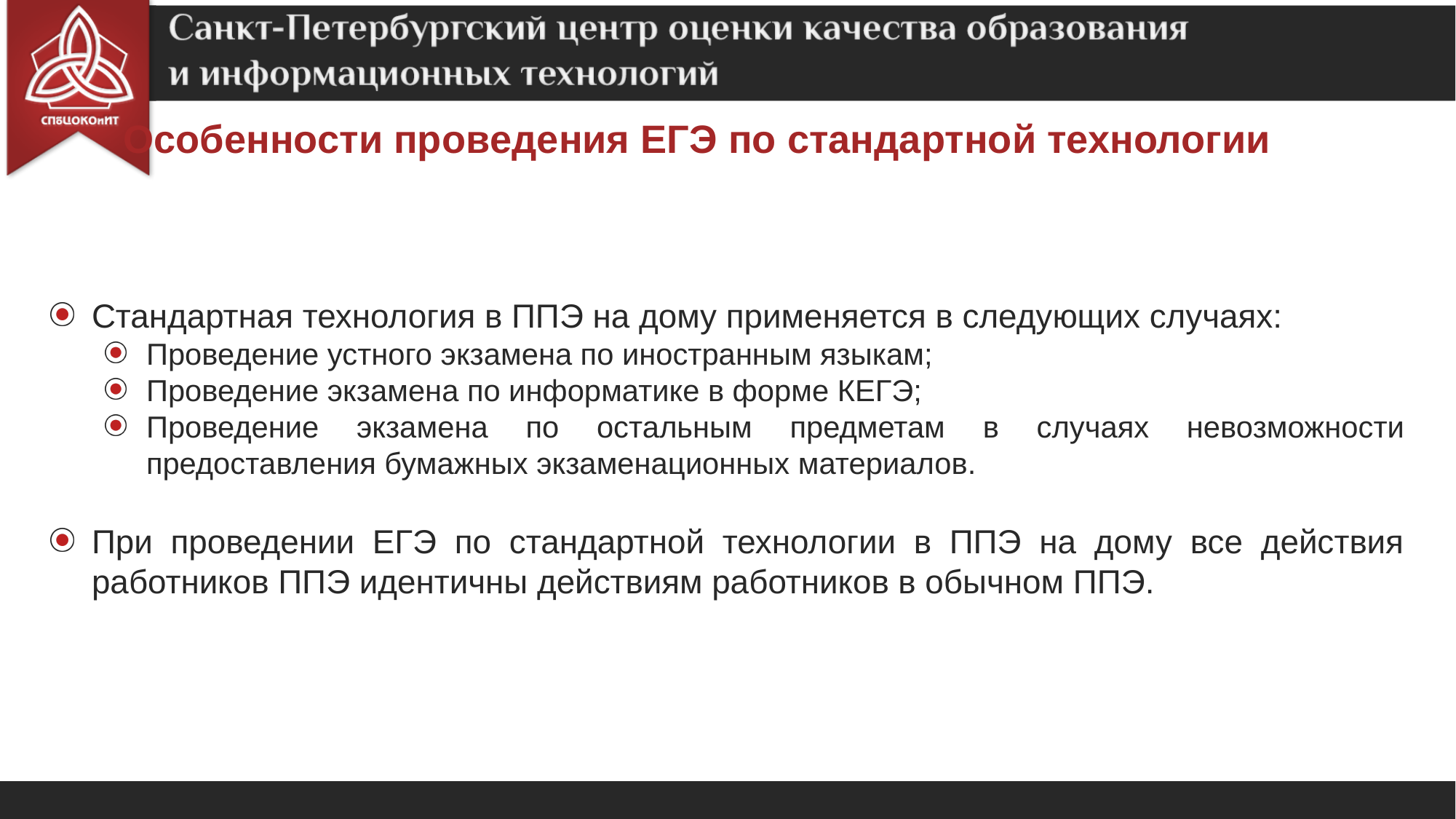

Особенности проведения ЕГЭ по стандартной технологии
Стандартная технология в ППЭ на дому применяется в следующих случаях:
Проведение устного экзамена по иностранным языкам;
Проведение экзамена по информатике в форме КЕГЭ;
Проведение экзамена по остальным предметам в случаях невозможности предоставления бумажных экзаменационных материалов.

При проведении ЕГЭ по стандартной технологии в ППЭ на дому все действия работников ППЭ идентичны действиям работников в обычном ППЭ.